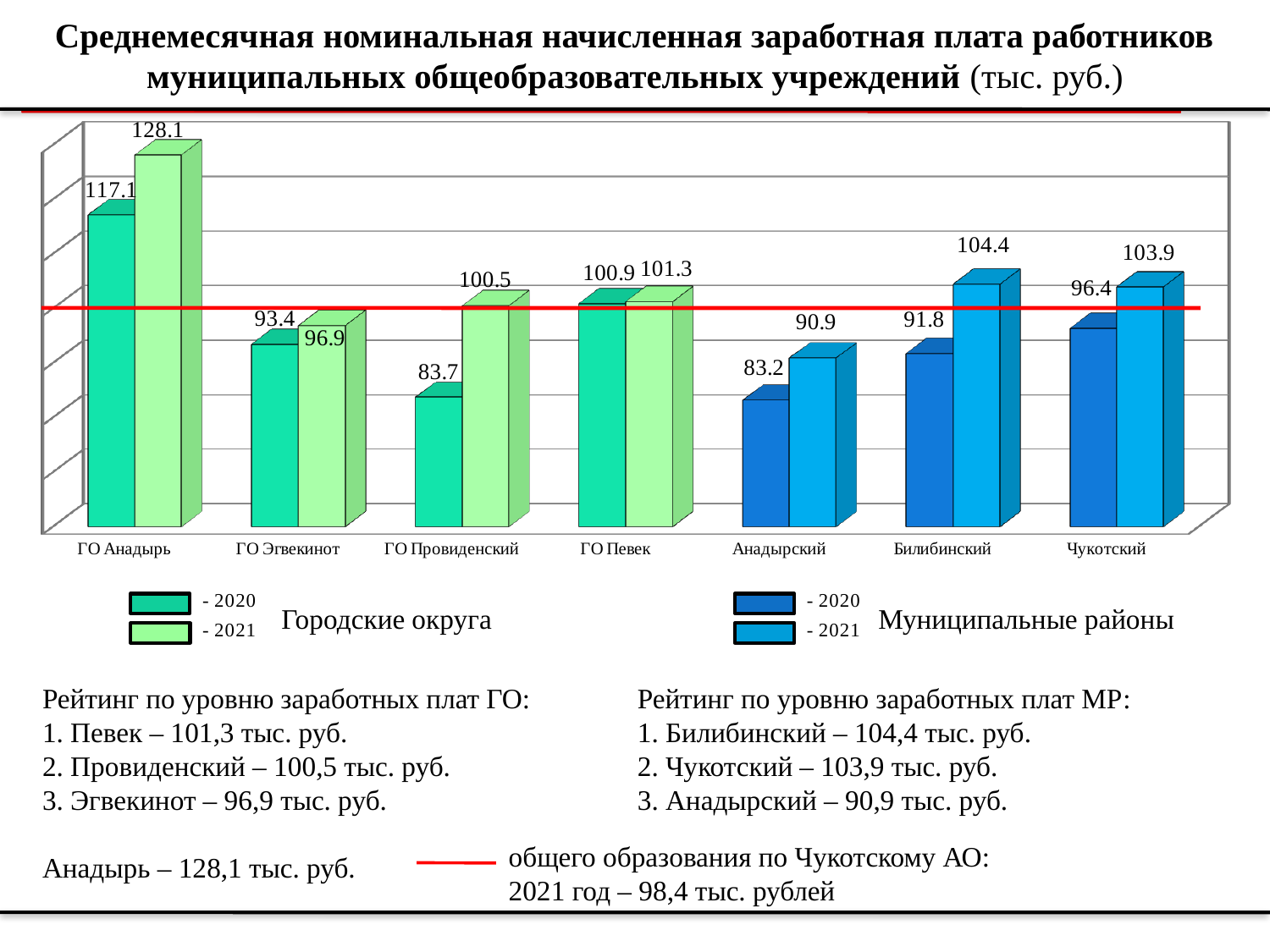

# Среднемесячная номинальная начисленная заработная плата работников муниципальных общеобразовательных учреждений (тыс. руб.)

[unsupported chart]

Городские округа
Муниципальные районы
Рейтинг по уровню заработных плат ГО:
1. Певек – 101,3 тыс. руб.
2. Провиденский – 100,5 тыс. руб.
3. Эгвекинот – 96,9 тыс. руб.

Анадырь – 128,1 тыс. руб.
Рейтинг по уровню заработных плат МР:
1. Билибинский – 104,4 тыс. руб.
2. Чукотский – 103,9 тыс. руб.
3. Анадырский – 90,9 тыс. руб.

общего образования по Чукотскому АО:
2021 год – 98,4 тыс. рублей